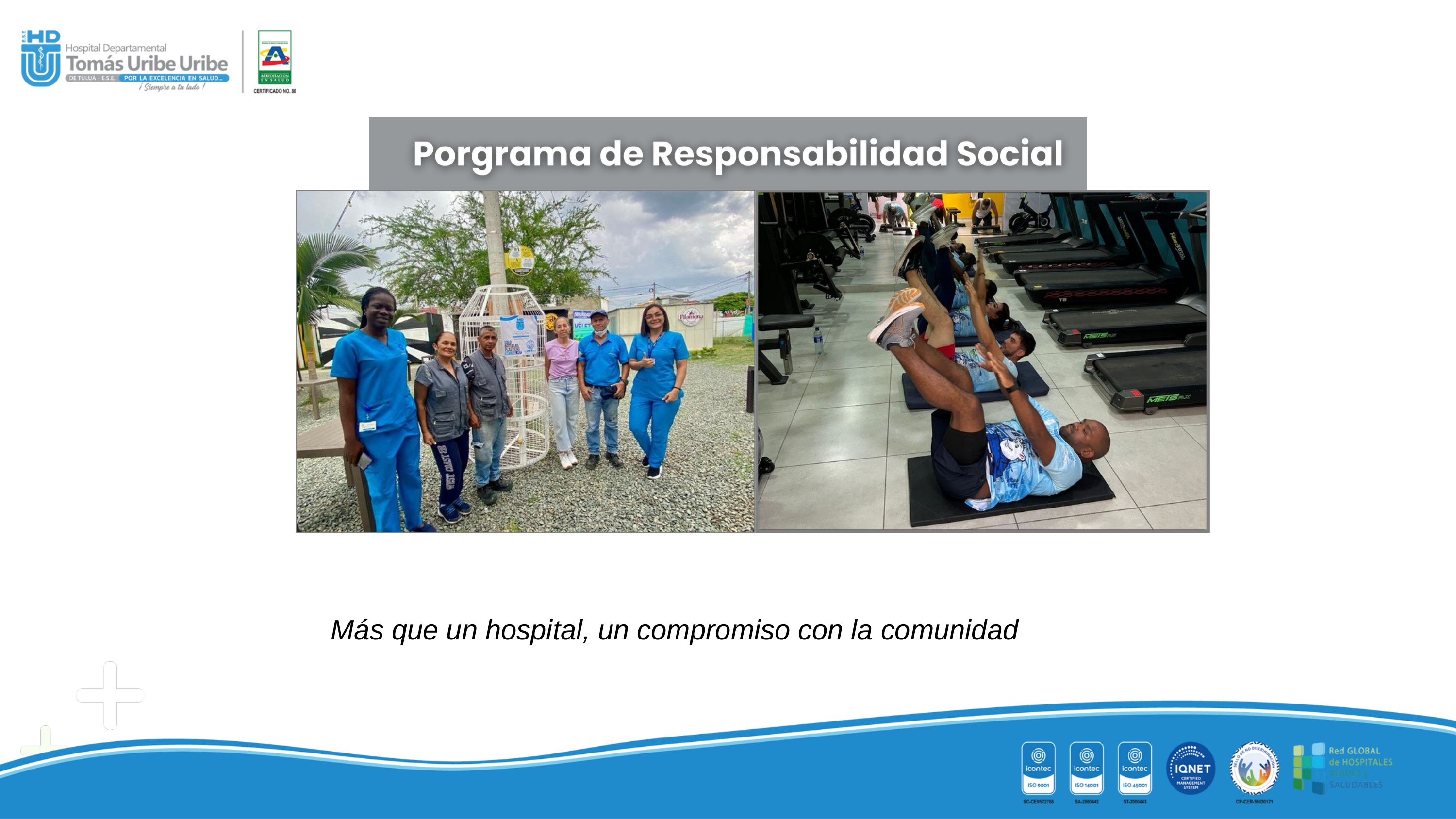

Más que un hospital, un compromiso con la comunidad